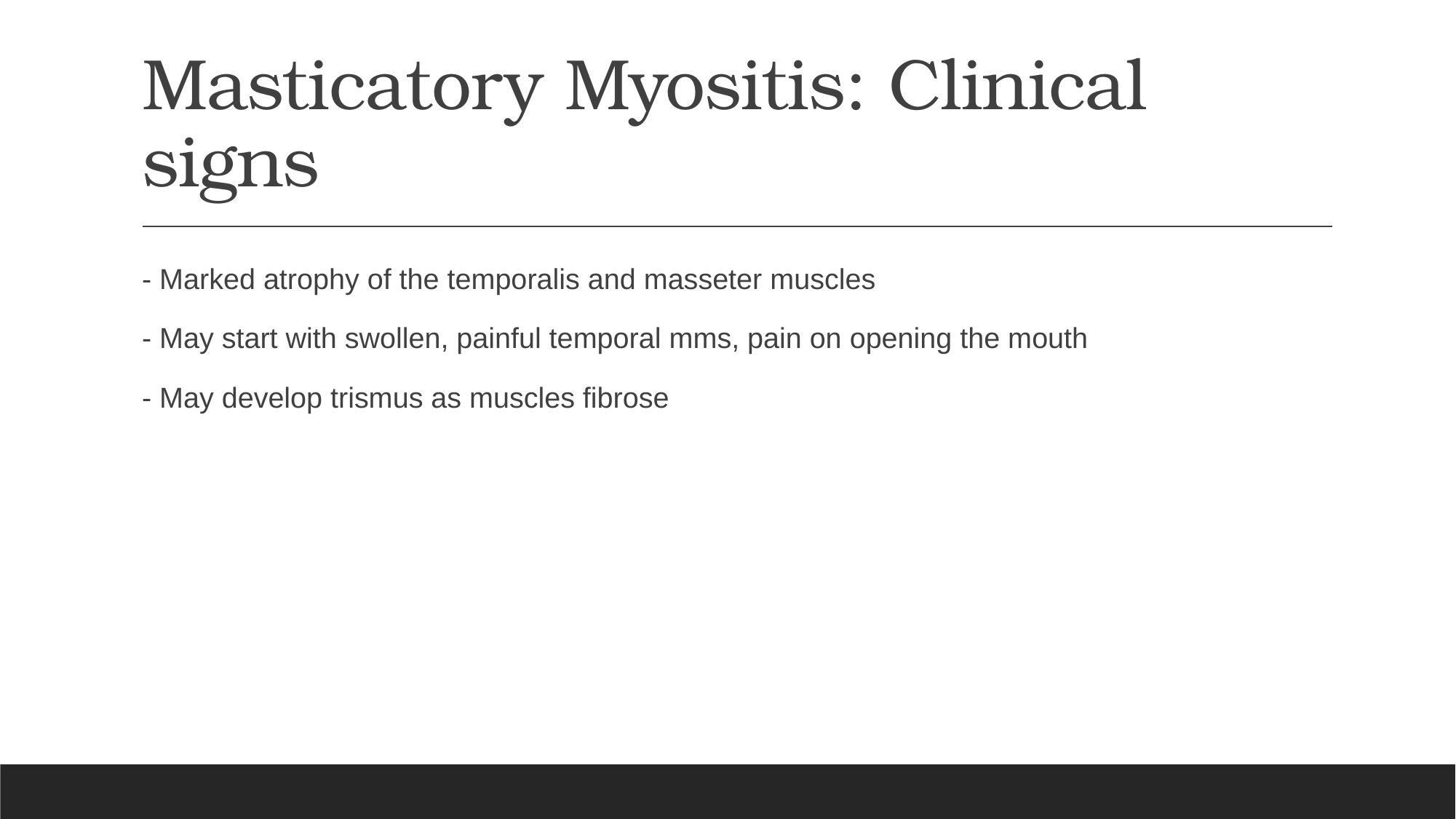

# Masticatory Myositis: Clinical signs
- Marked atrophy of the temporalis and masseter muscles
- May start with swollen, painful temporal mms, pain on opening the mouth
- May develop trismus as muscles fibrose